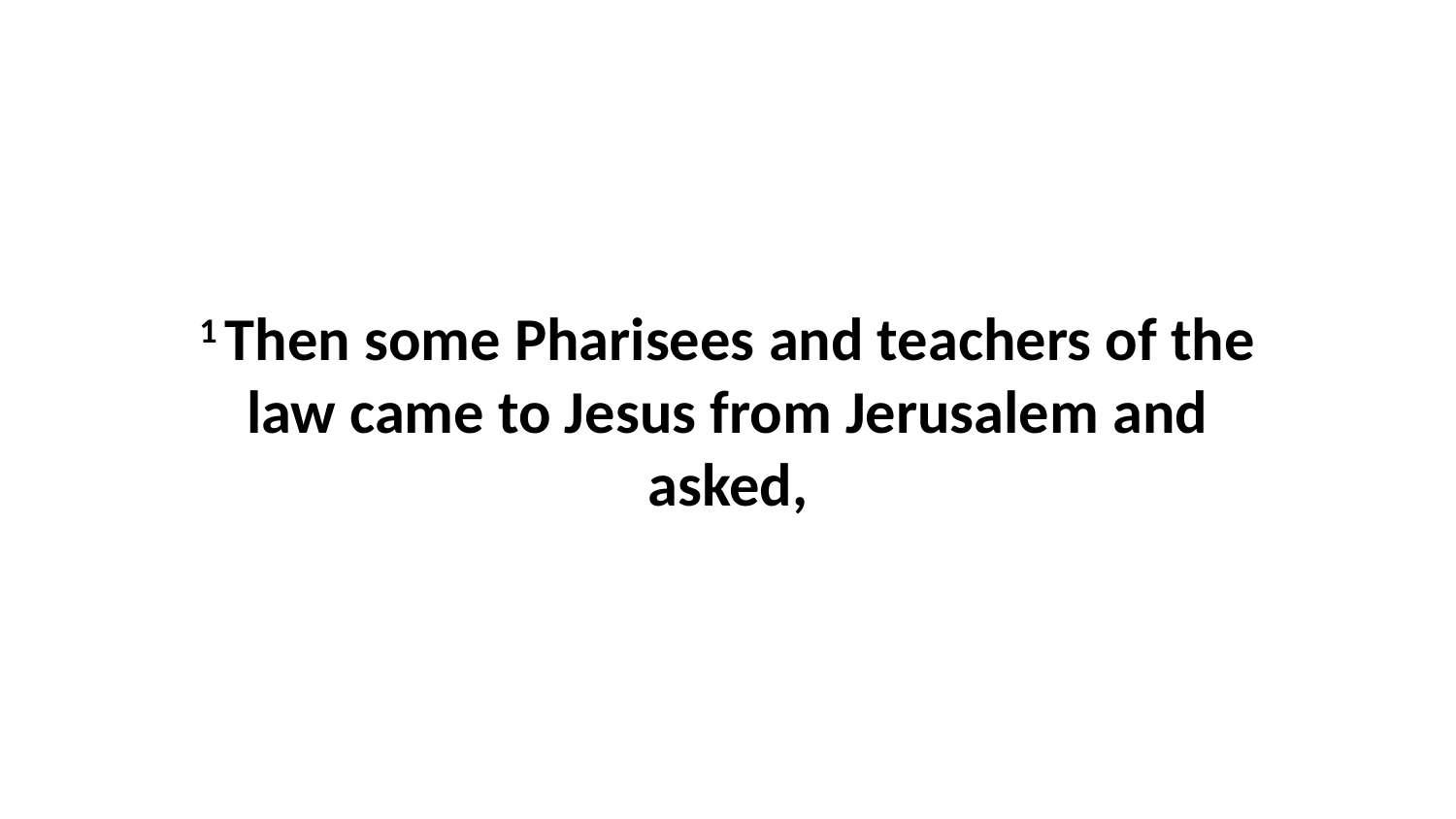

1 Then some Pharisees and teachers of the law came to Jesus from Jerusalem and asked,